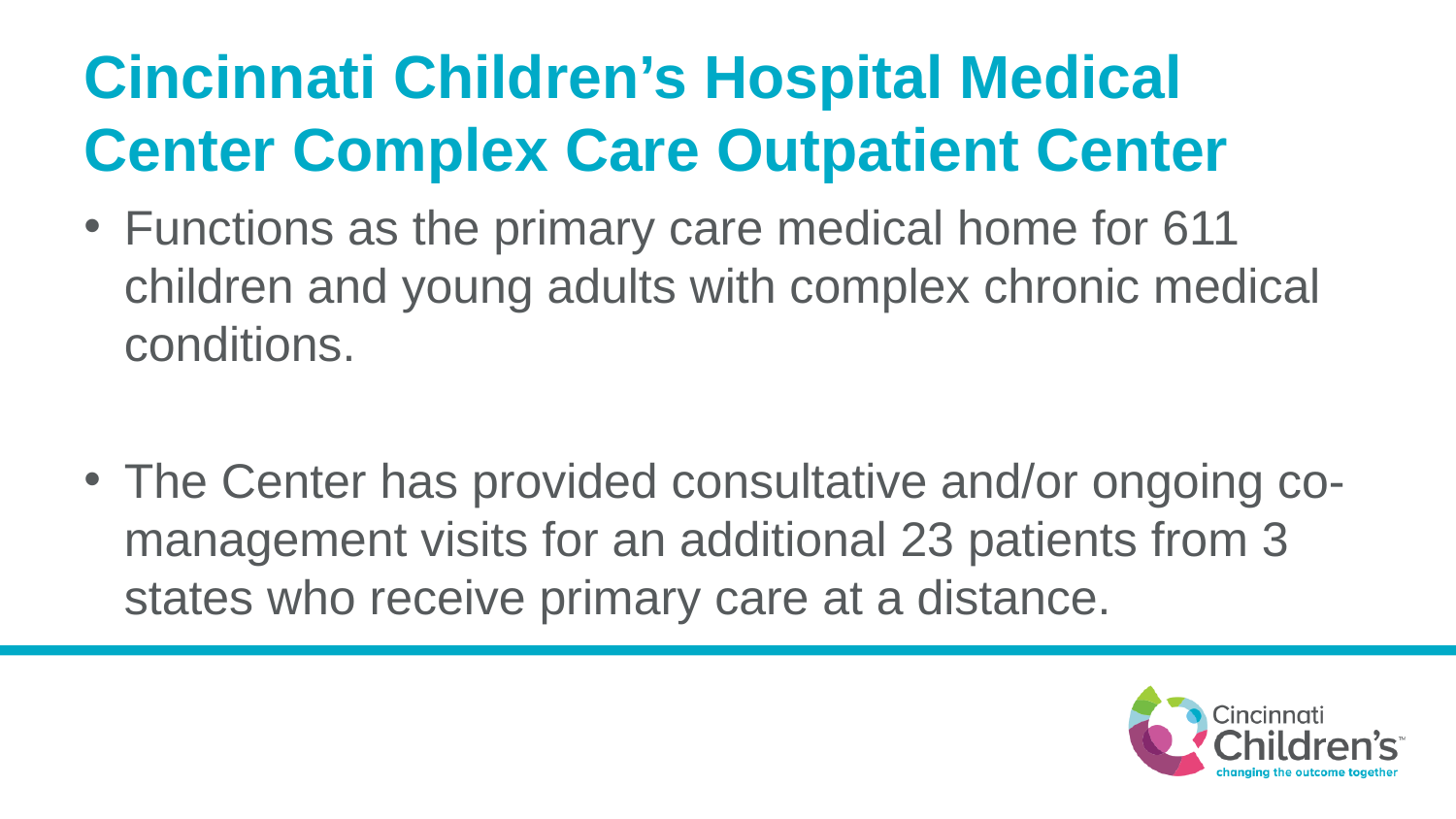

# Cincinnati Children’s Hospital Medical Center Complex Care Outpatient Center
Functions as the primary care medical home for 611 children and young adults with complex chronic medical conditions.

The Center has provided consultative and/or ongoing co-management visits for an additional 23 patients from 3 states who receive primary care at a distance.